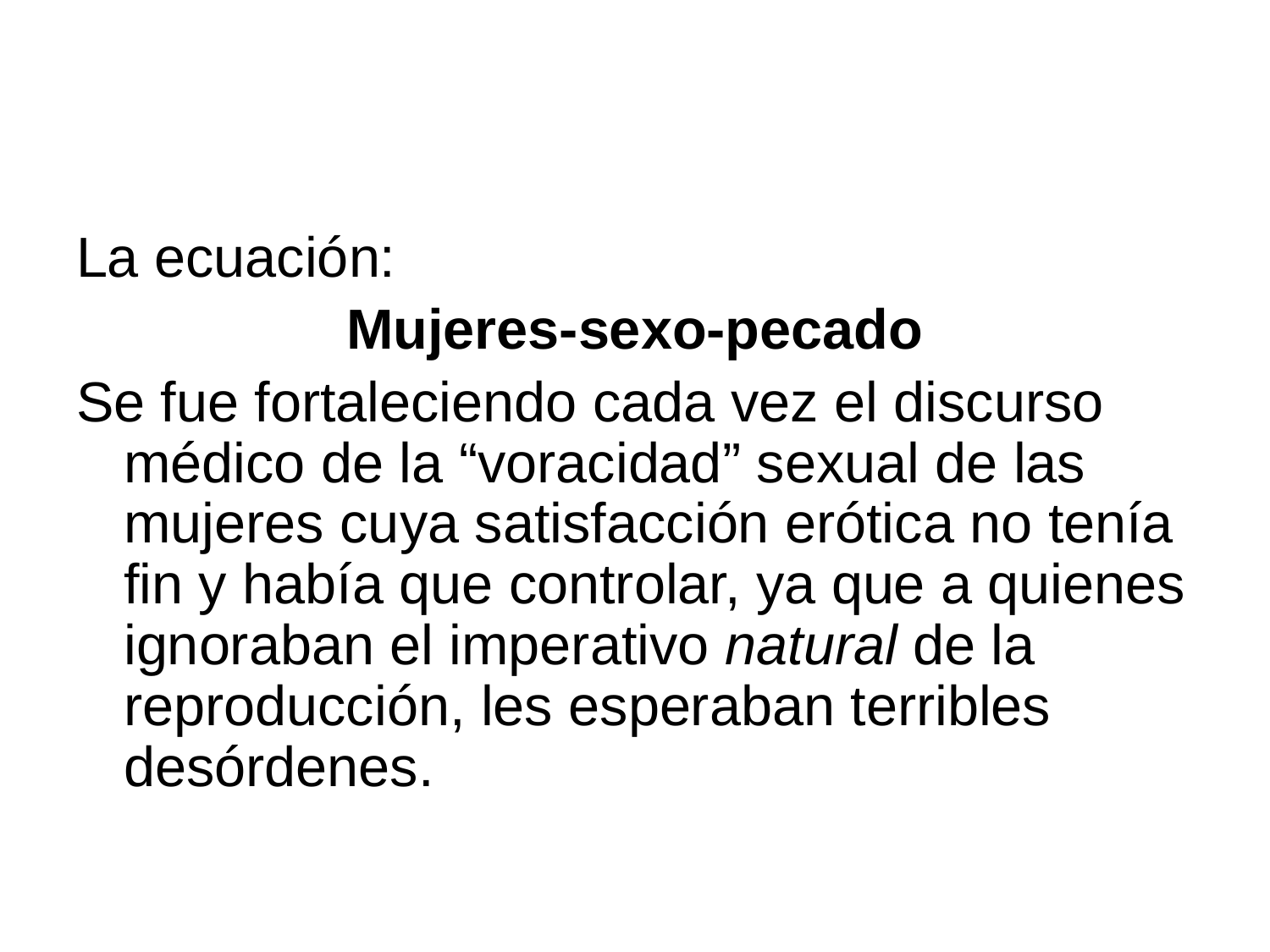

#
La ecuación:
Mujeres-sexo-pecado
Se fue fortaleciendo cada vez el discurso médico de la “voracidad” sexual de las mujeres cuya satisfacción erótica no tenía fin y había que controlar, ya que a quienes ignoraban el imperativo natural de la reproducción, les esperaban terribles desórdenes.